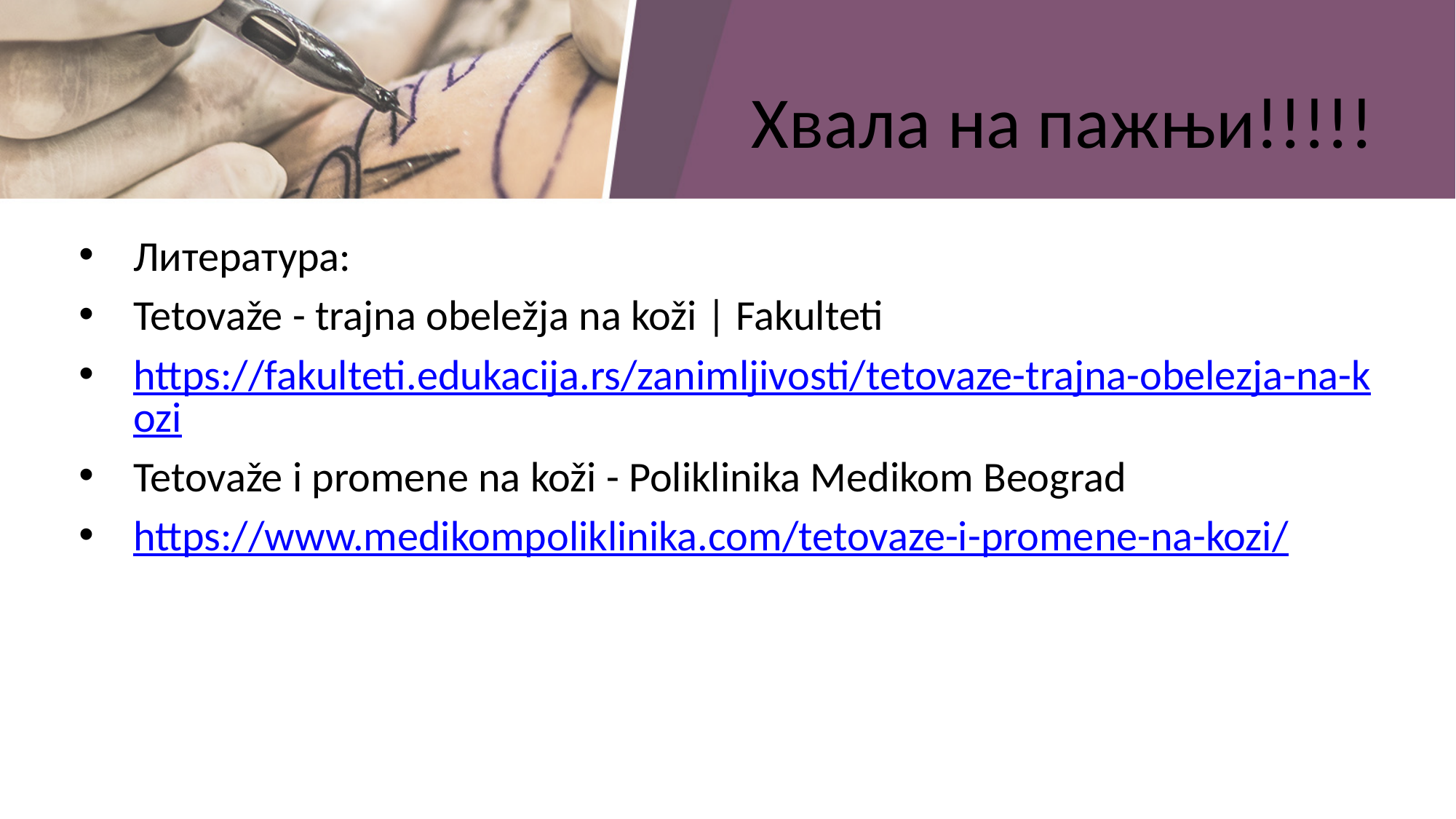

# Хвала на пажњи!!!!!
Литература:
Tetovaže - trajna obeležja na koži | Fakulteti
https://fakulteti.edukacija.rs/zanimljivosti/tetovaze-trajna-obelezja-na-kozi
Tetovaže i promene na koži - Poliklinika Medikom Beograd
https://www.medikompoliklinika.com/tetovaze-i-promene-na-kozi/